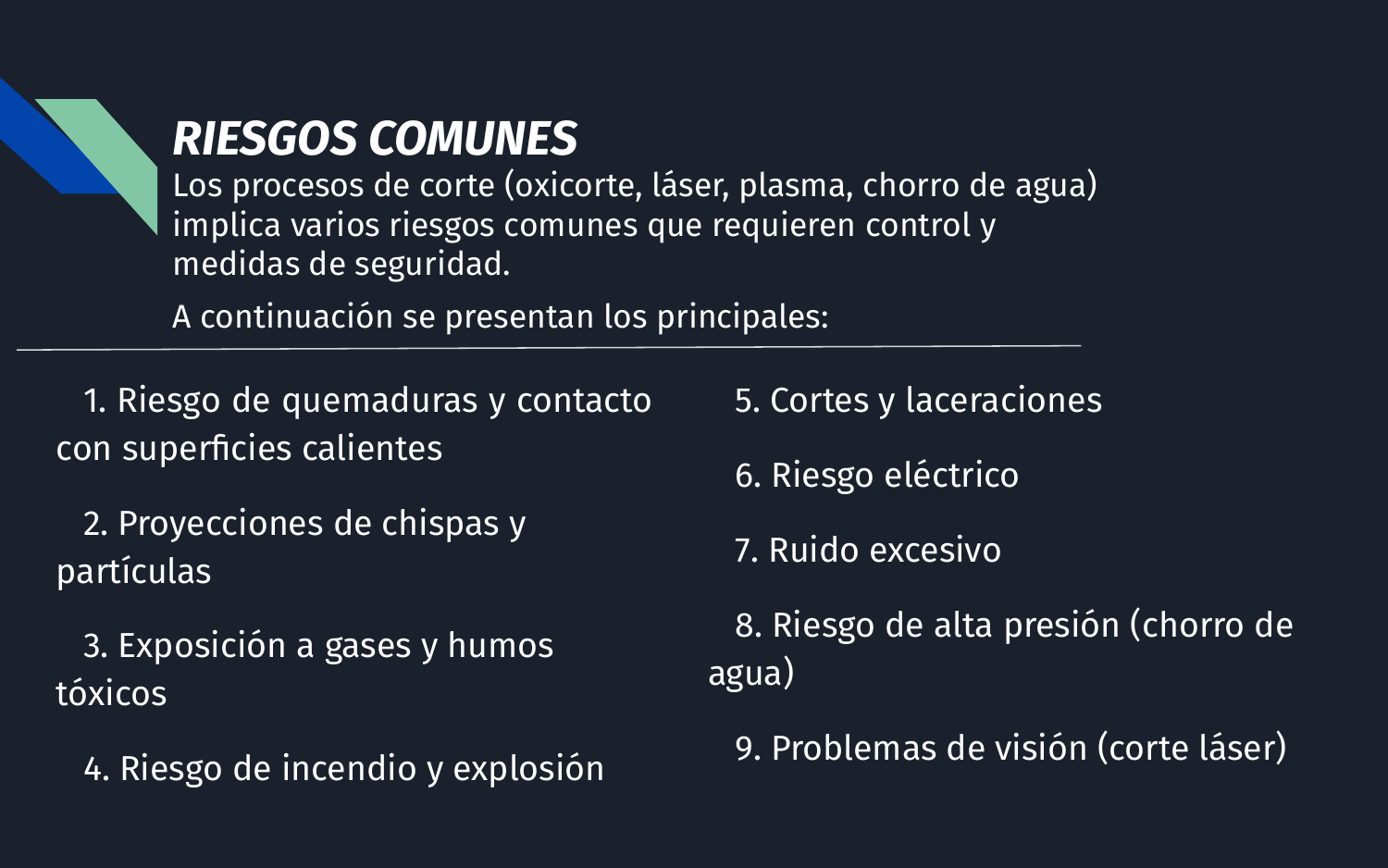

# RIESGOS COMUNES
Los procesos de corte (oxicorte, láser, plasma, chorro de agua) implica varios riesgos comunes que requieren control y medidas de seguridad.
A continuación se presentan los principales:
1. Riesgo de quemaduras y contacto con superficies calientes
2. Proyecciones de chispas y partículas
3. Exposición a gases y humos tóxicos
4. Riesgo de incendio y explosión

5. Cortes y laceraciones
6. Riesgo eléctrico
7. Ruido excesivo
8. Riesgo de alta presión (chorro de agua)
9. Problemas de visión (corte láser)